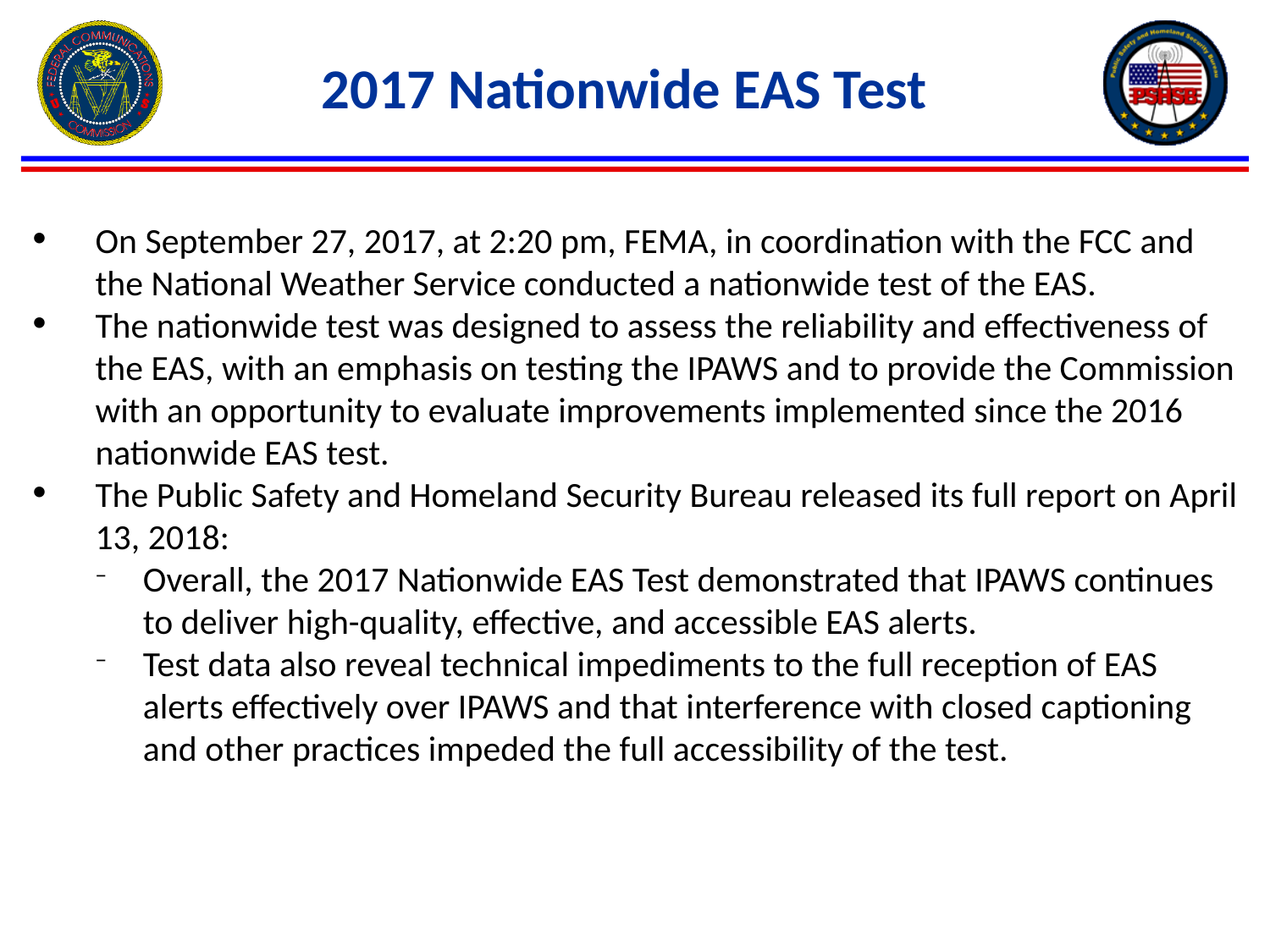

# 2017 Nationwide EAS Test
On September 27, 2017, at 2:20 pm, FEMA, in coordination with the FCC and the National Weather Service conducted a nationwide test of the EAS.
The nationwide test was designed to assess the reliability and effectiveness of the EAS, with an emphasis on testing the IPAWS and to provide the Commission with an opportunity to evaluate improvements implemented since the 2016 nationwide EAS test.
The Public Safety and Homeland Security Bureau released its full report on April 13, 2018:
Overall, the 2017 Nationwide EAS Test demonstrated that IPAWS continues to deliver high-quality, effective, and accessible EAS alerts.
Test data also reveal technical impediments to the full reception of EAS alerts effectively over IPAWS and that interference with closed captioning and other practices impeded the full accessibility of the test.